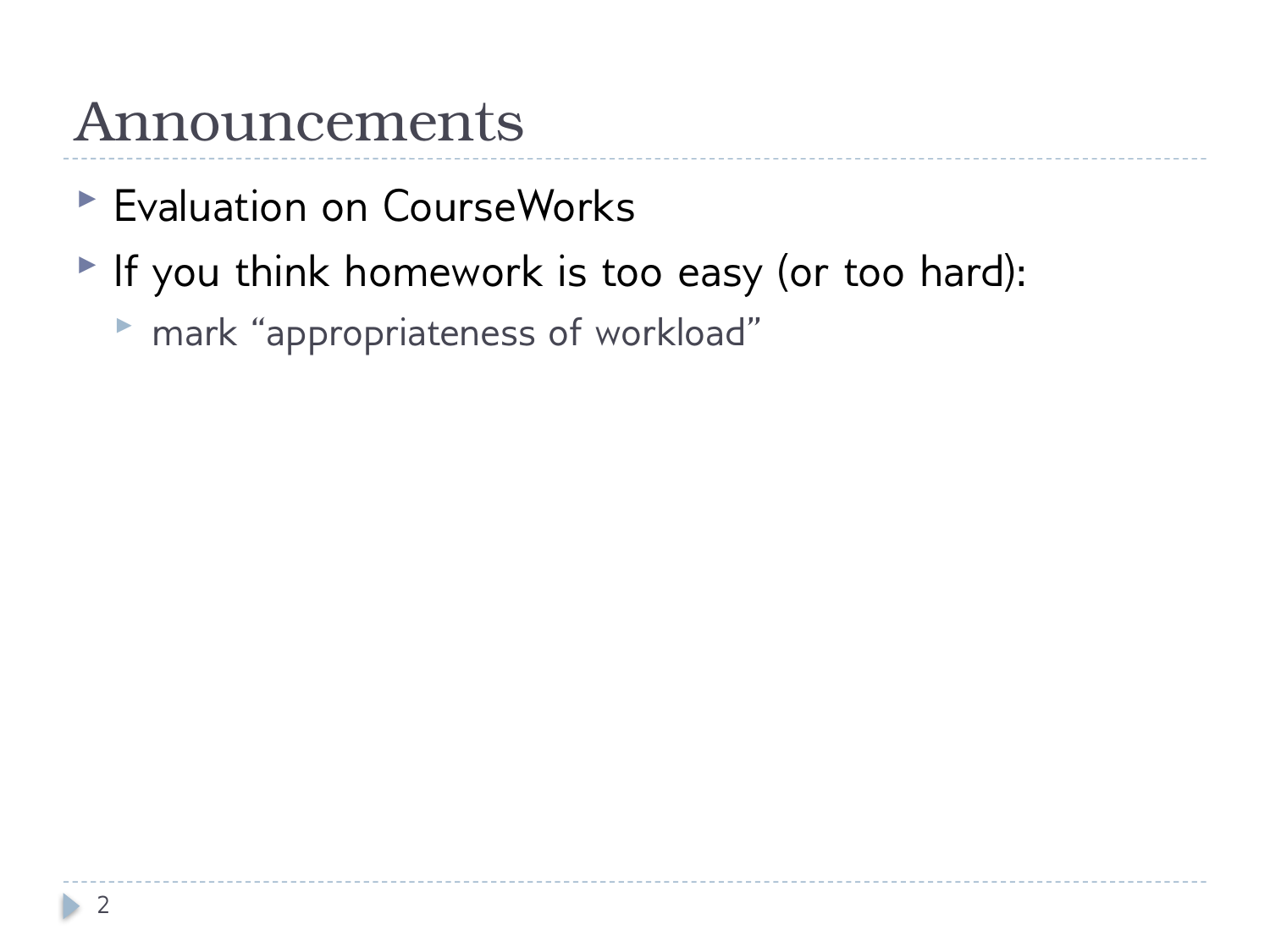

# Announcements
Evaluation on CourseWorks
If you think homework is too easy (or too hard):
mark “appropriateness of workload”
2